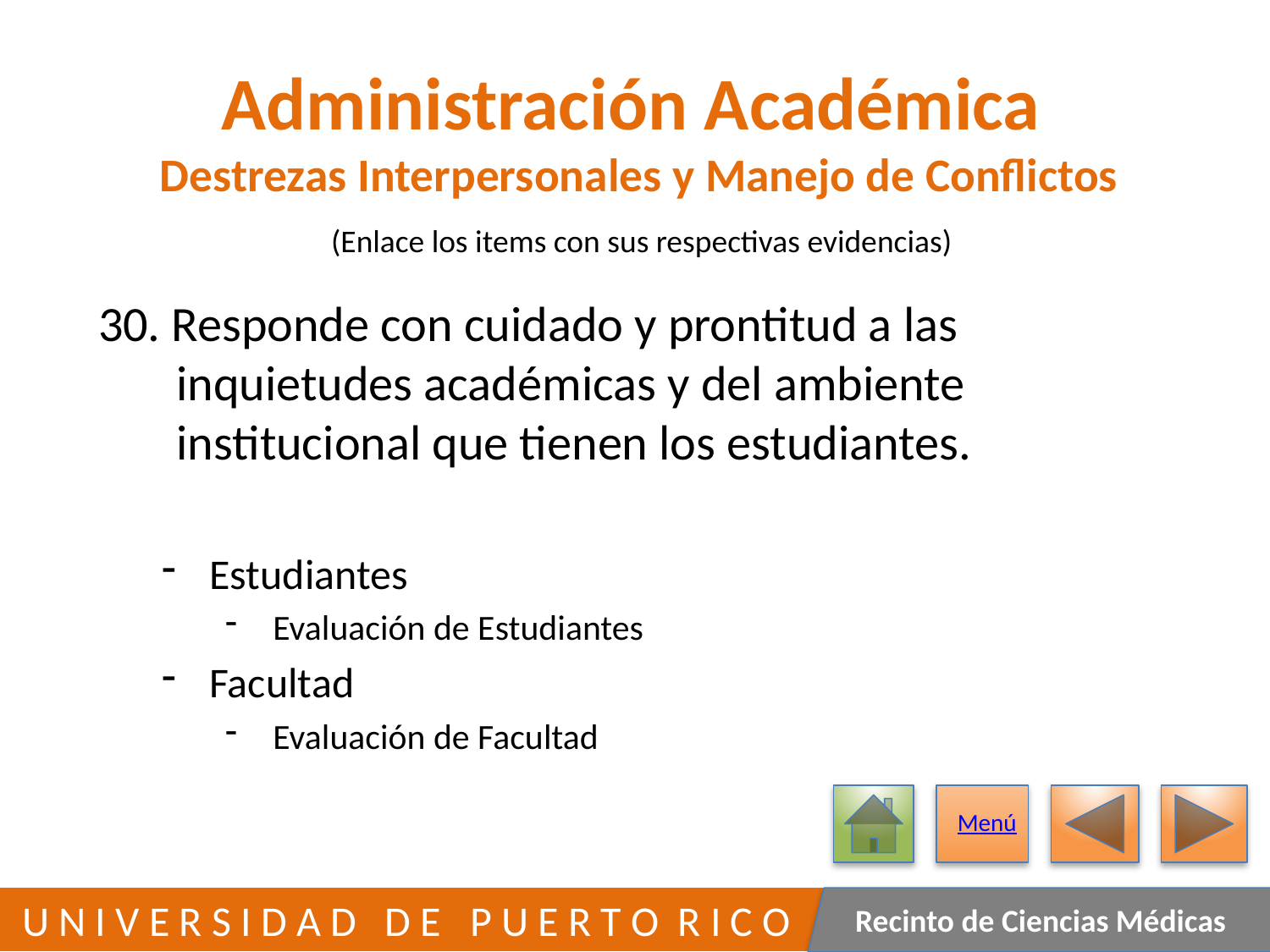

# Administración Académica Destrezas Interpersonales y Manejo de Conflictos
(Enlace los items con sus respectivas evidencias)
30. Responde con cuidado y prontitud a las
       inquietudes académicas y del ambiente
       institucional que tienen los estudiantes.

Estudiantes
Evaluación de Estudiantes
Facultad
Evaluación de Facultad

Menú

397
 U N I V E R S I D A D   D E   P U E R T O  R I C O

Recinto de Ciencias Médicas